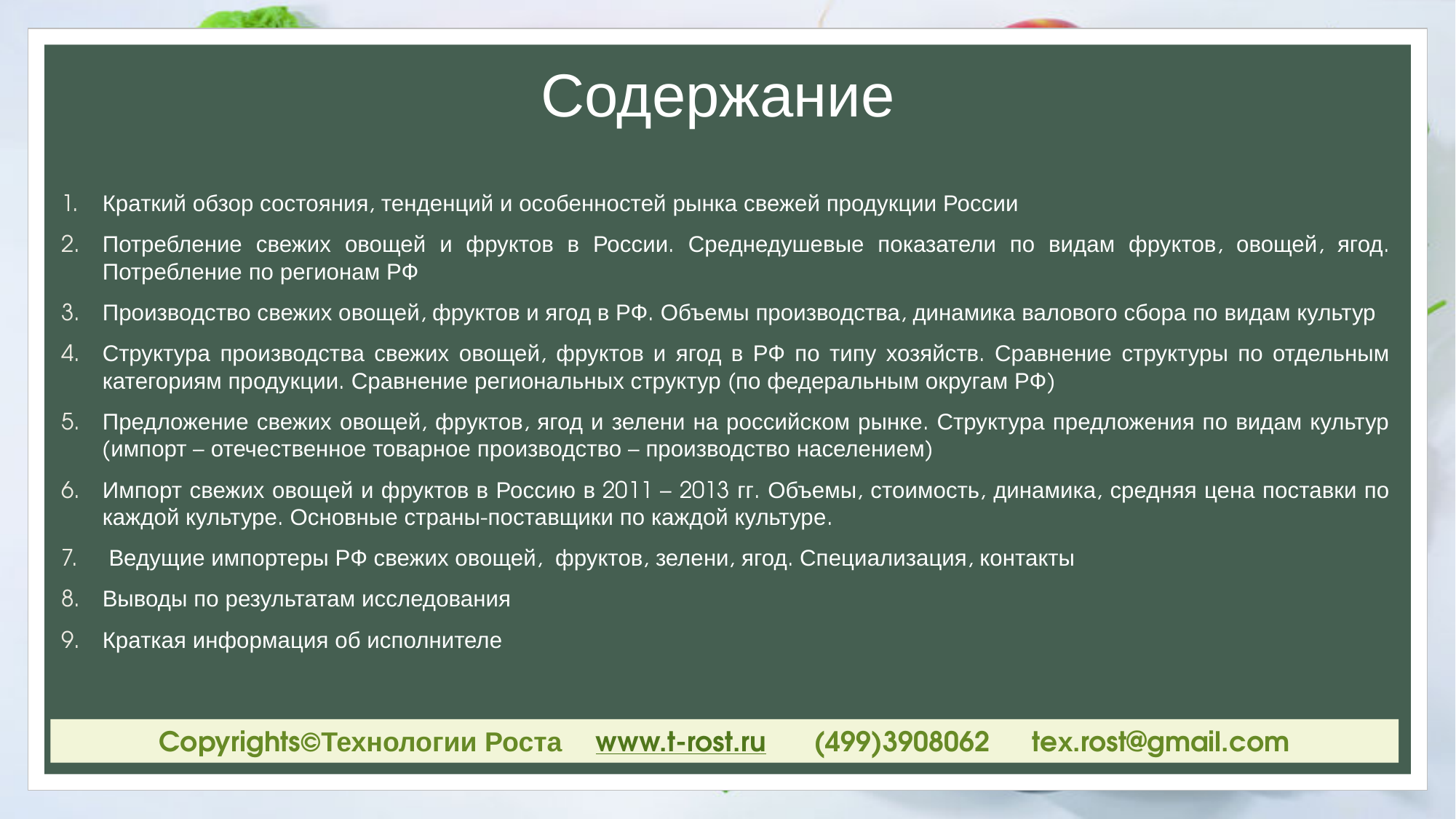

Содержание

Краткий обзор состояния, тенденций и особенностей рынка свежей продукции России
Потребление свежих овощей и фруктов в России. Среднедушевые показатели по видам фруктов, овощей, ягод. Потребление по регионам РФ
Производство свежих овощей, фруктов и ягод в РФ. Объемы производства, динамика валового сбора по видам культур
Структура производства свежих овощей, фруктов и ягод в РФ по типу хозяйств. Сравнение структуры по отдельным категориям продукции. Сравнение региональных структур (по федеральным округам РФ)
Предложение свежих овощей, фруктов, ягод и зелени на российском рынке. Структура предложения по видам культур (импорт – отечественное товарное производство – производство населением)
Импорт свежих овощей и фруктов в Россию в 2011 – 2013 гг. Объемы, стоимость, динамика, средняя цена поставки по каждой культуре. Основные страны-поставщики по каждой культуре.
 Ведущие импортеры РФ свежих овощей,  фруктов, зелени, ягод. Специализация, контакты
Выводы по результатам исследования
Краткая информация об исполнителе

Copyrights©Технологии Роста 	www.t-rost.ru	(499)3908062	teх.rost@gmail.com